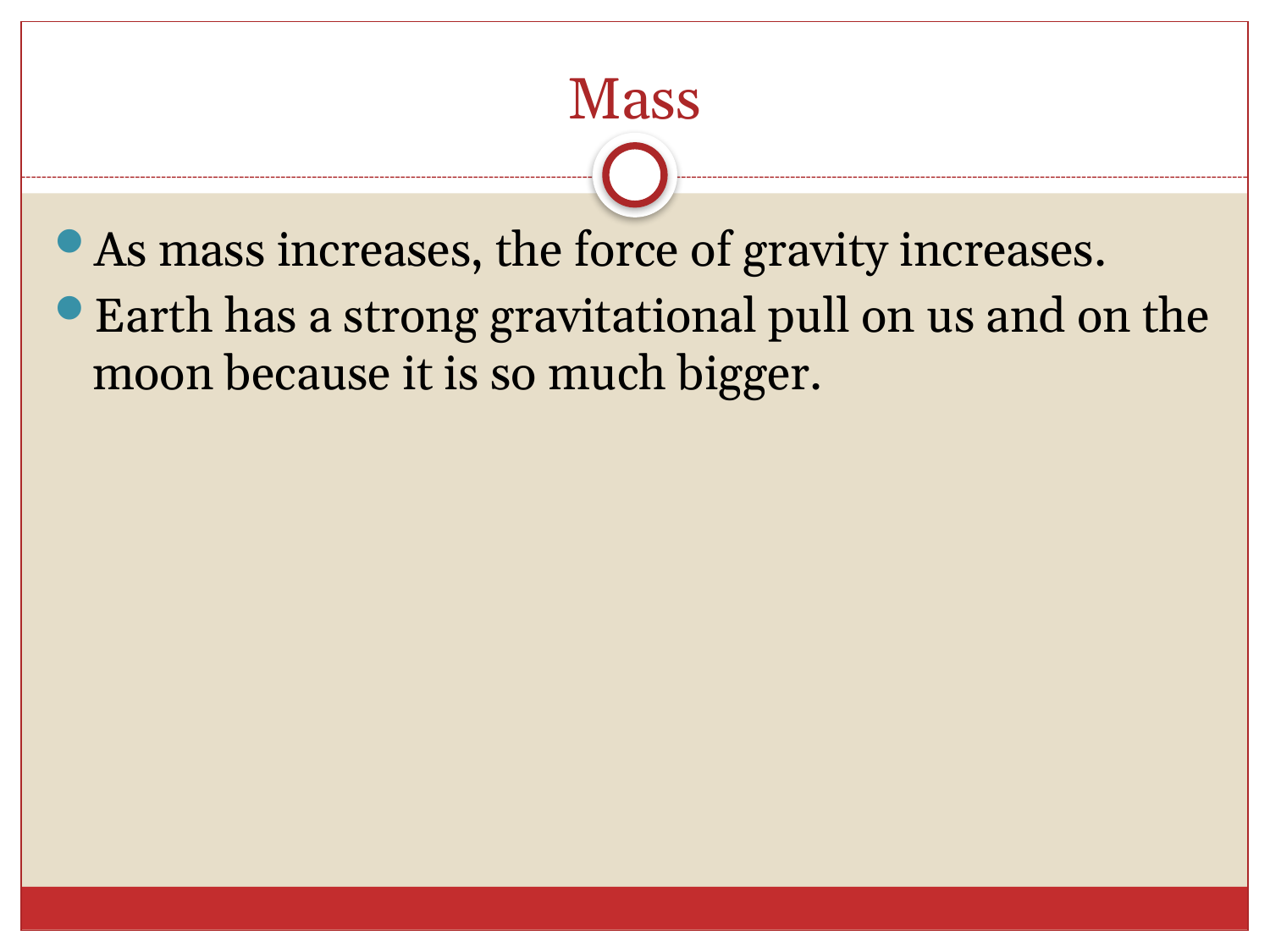

# Mass
As mass increases, the force of gravity increases.
Earth has a strong gravitational pull on us and on the moon because it is so much bigger.